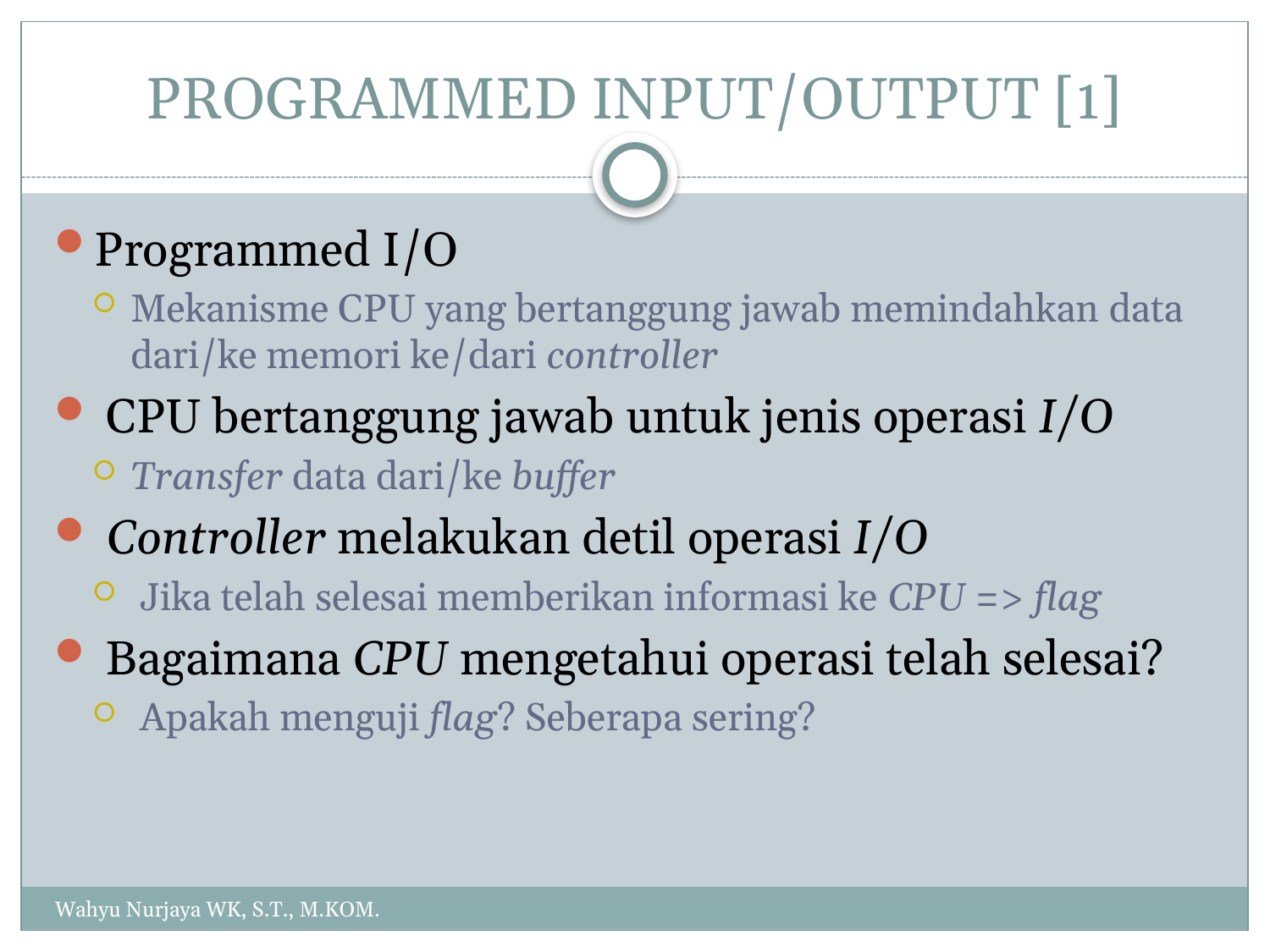

# PROGRAMMED INPUT/OUTPUT [1]
Programmed I/O
Mekanisme CPU yang bertanggung jawab memindahkan data dari/ke memori ke/dari controller
 CPU bertanggung jawab untuk jenis operasi I/O
Transfer data dari/ke buffer
 Controller melakukan detil operasi I/O
 Jika telah selesai memberikan informasi ke CPU => flag
 Bagaimana CPU mengetahui operasi telah selesai?
 Apakah menguji flag? Seberapa sering?
Wahyu Nurjaya WK, S.T., M.KOM.